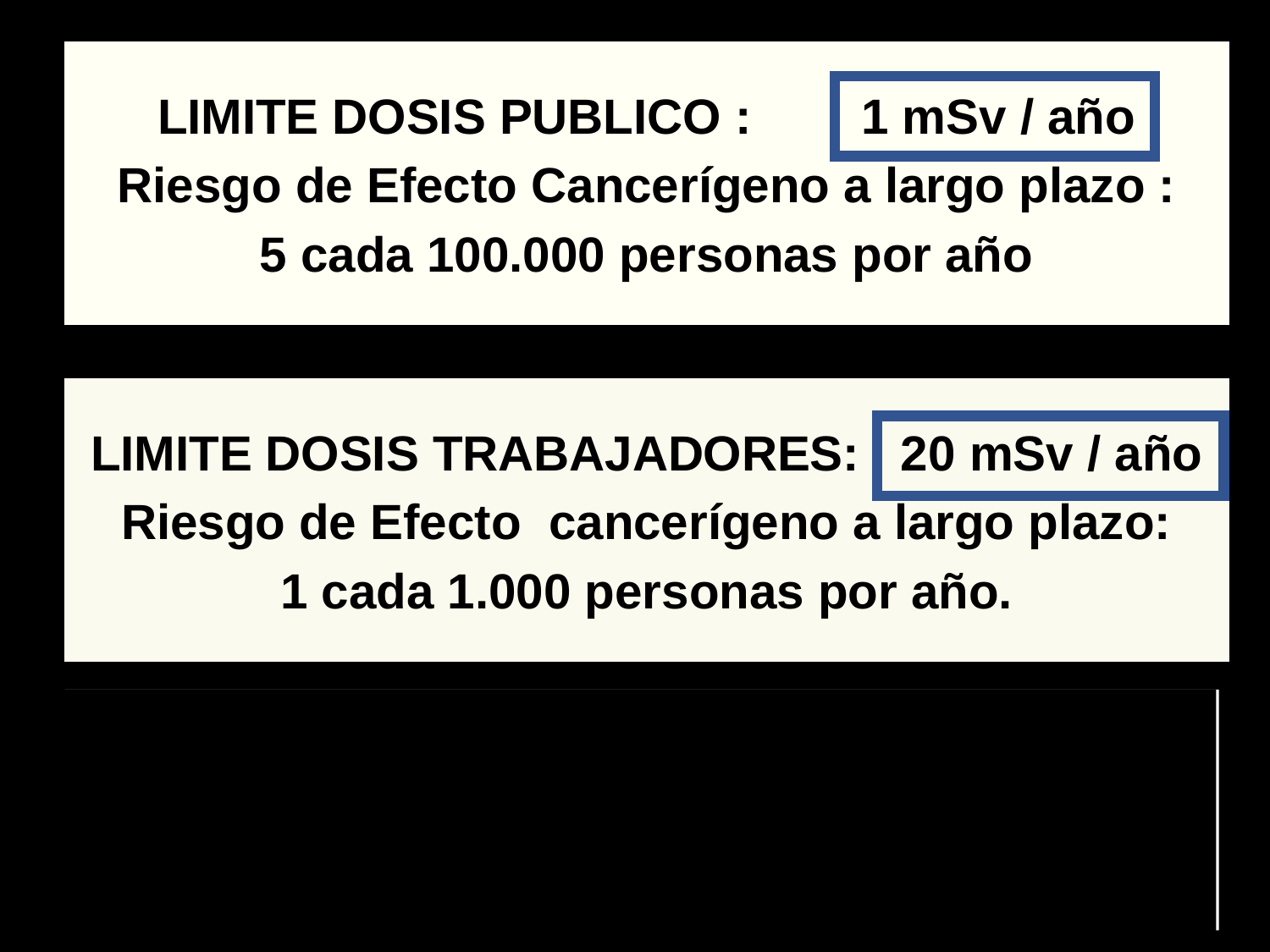

LIMITE DOSIS PUBLICO :        1 mSv / año
Riesgo de Efecto Cancerígeno a largo plazo :
5 cada 100.000 personas por año
.

LIMITE DOSIS TRABAJADORES:   20 mSv / año
Riesgo de Efecto  cancerígeno a largo plazo:
1 cada 1.000 personas por año.

Incidencia Natural de Cáncer en la Población:
El 39,5 % de hombres y mujeres reciben
un diagnóstico de cáncer durante sus vidas”
THE CANCER INSTITUTE - USA
102